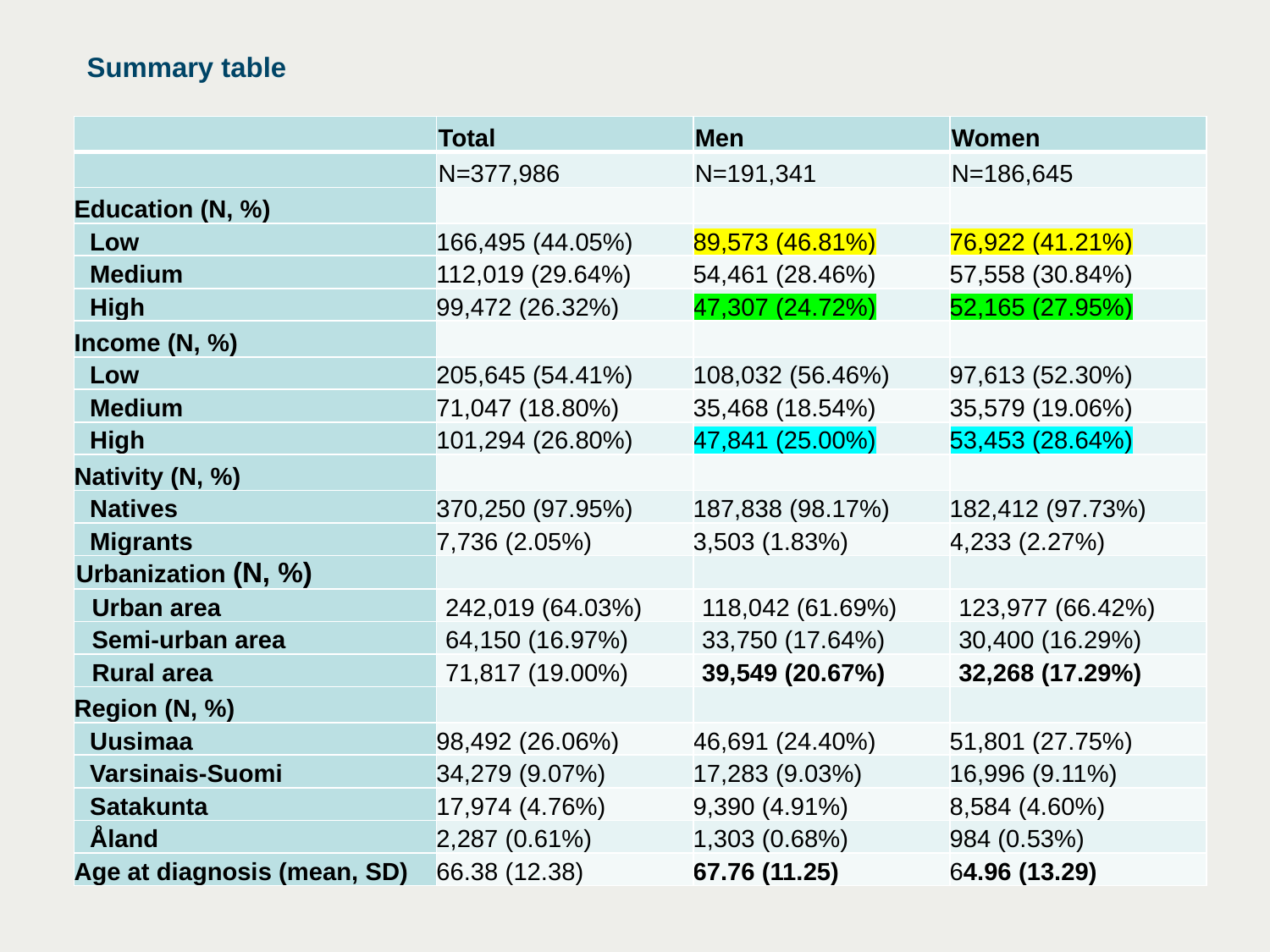

# Summary table
|  | Total | Men | Women |
| --- | --- | --- | --- |
|  | N=377,986 | N=191,341 | N=186,645 |
| Education (N, %) |  |  |  |
| Low | 166,495 (44.05%) | 89,573 (46.81%) | 76,922 (41.21%) |
| Medium | 112,019 (29.64%) | 54,461 (28.46%) | 57,558 (30.84%) |
| High | 99,472 (26.32%) | 47,307 (24.72%) | 52,165 (27.95%) |
| Income (N, %) |  |  |  |
| Low | 205,645 (54.41%) | 108,032 (56.46%) | 97,613 (52.30%) |
| Medium | 71,047 (18.80%) | 35,468 (18.54%) | 35,579 (19.06%) |
| High | 101,294 (26.80%) | 47,841 (25.00%) | 53,453 (28.64%) |
| Nativity (N, %) |  |  |  |
| Natives | 370,250 (97.95%) | 187,838 (98.17%) | 182,412 (97.73%) |
| Migrants | 7,736 (2.05%) | 3,503 (1.83%) | 4,233 (2.27%) |
| Urbanization (N, %) |  |  |  |
| Urban area | 242,019 (64.03%) | 118,042 (61.69%) | 123,977 (66.42%) |
| Semi-urban area | 64,150 (16.97%) | 33,750 (17.64%) | 30,400 (16.29%) |
| Rural area | 71,817 (19.00%) | 39,549 (20.67%) | 32,268 (17.29%) |
| Region (N, %) |  |  |  |
| Uusimaa | 98,492 (26.06%) | 46,691 (24.40%) | 51,801 (27.75%) |
| Varsinais-Suomi | 34,279 (9.07%) | 17,283 (9.03%) | 16,996 (9.11%) |
| Satakunta | 17,974 (4.76%) | 9,390 (4.91%) | 8,584 (4.60%) |
| Åland | 2,287 (0.61%) | 1,303 (0.68%) | 984 (0.53%) |
| Age at diagnosis (mean, SD) | 66.38 (12.38) | 67.76 (11.25) | 64.96 (13.29) |